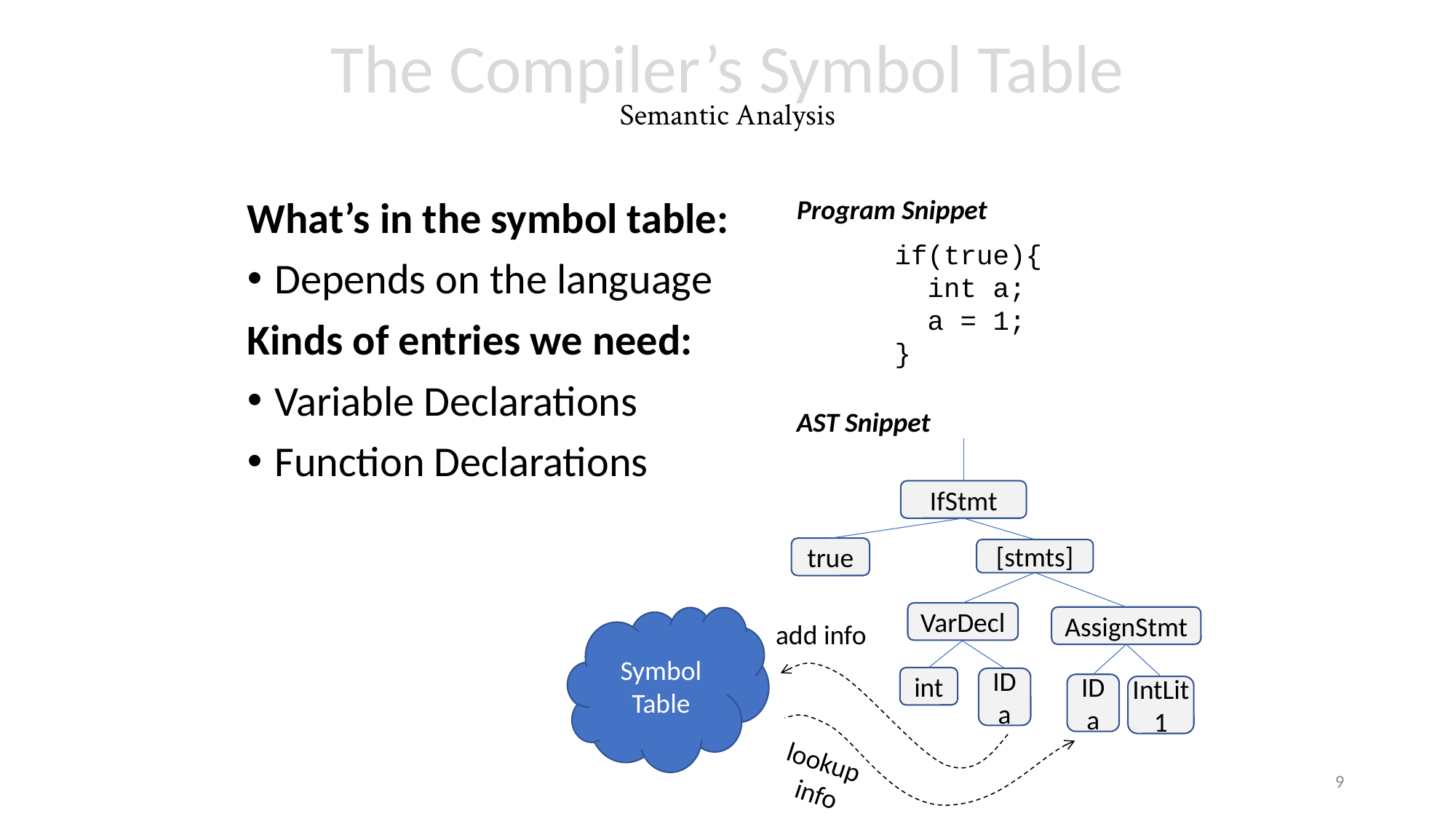

# The Compiler’s Symbol Table Semantic Analysis
Program Snippet
What’s in the symbol table:
Depends on the language
Kinds of entries we need:
Variable Declarations
Function Declarations
if(true){
  int a;
  a = 1;
}
AST Snippet
IfStmt
true
[stmts]
VarDecl
Symbol
Table
AssignStmt
add info

int
ID
a
ID
a
IntLit
1

lookup
info
9